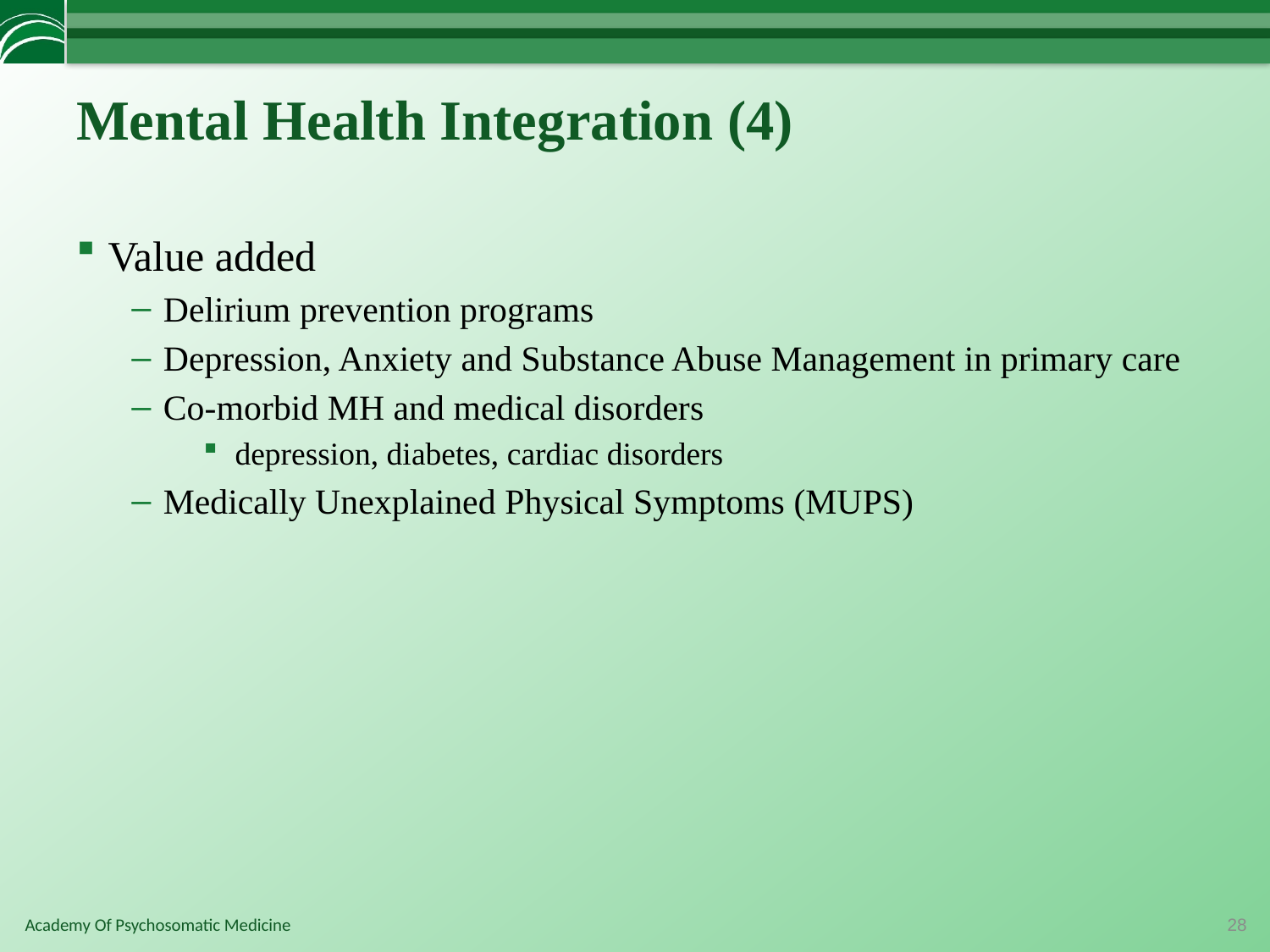

# Mental Health Integration (4)
Value added
Delirium prevention programs
Depression, Anxiety and Substance Abuse Management in primary care
Co-morbid MH and medical disorders
depression, diabetes, cardiac disorders
Medically Unexplained Physical Symptoms (MUPS)
28